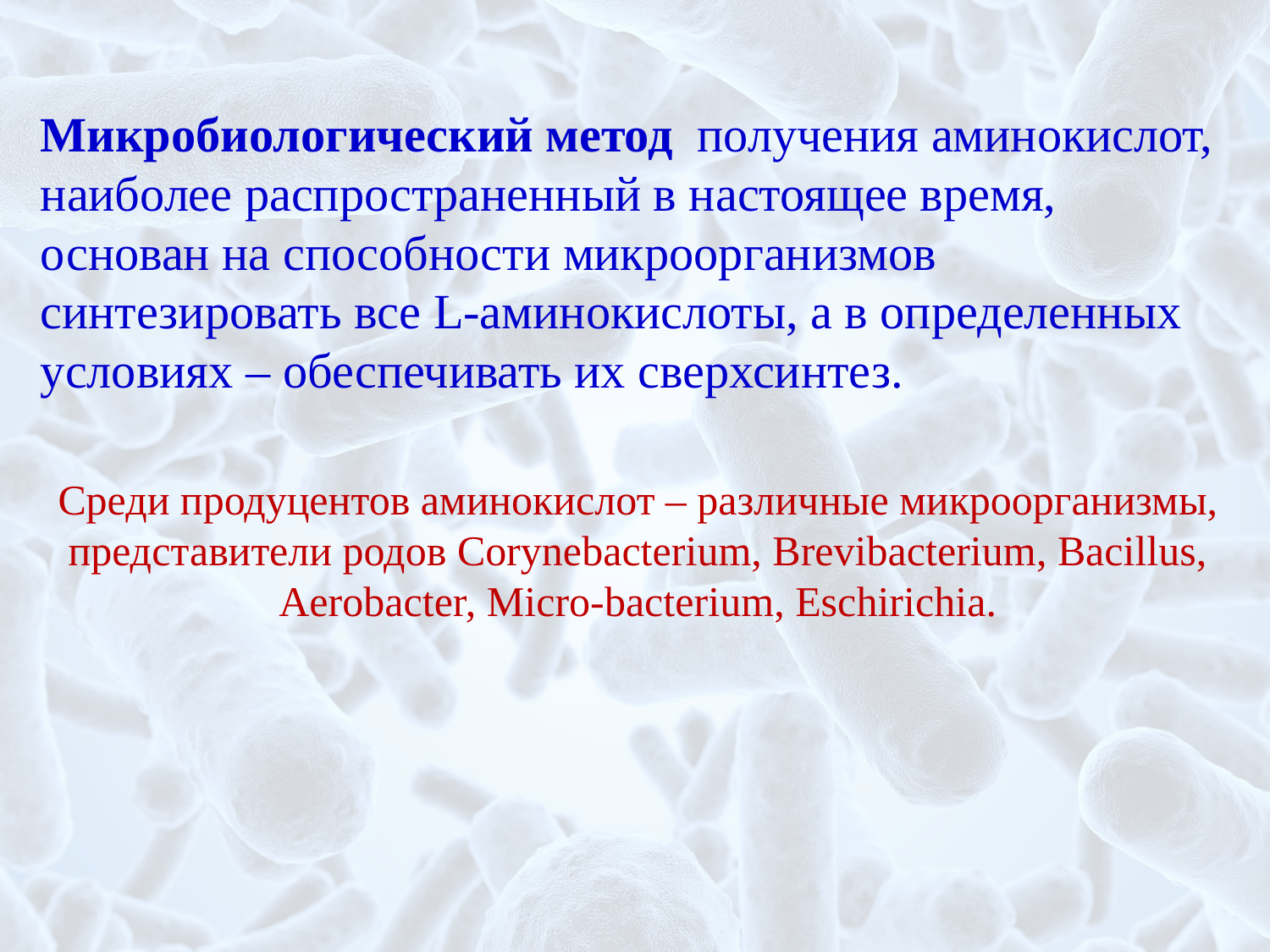

Микробиологический метод  получения аминокислот, наиболее распространенный в настоящее время, основан на способности микроорганизмов синтезировать все L-аминокислоты, а в определенных условиях – обеспечивать их сверхсинтез.
Среди продуцентов аминокислот – различные микроорганизмы, представители родов Corynebacterium, Brevibacterium, Bacillus, Aerobacter, Micro-bacterium, Eschirichia.